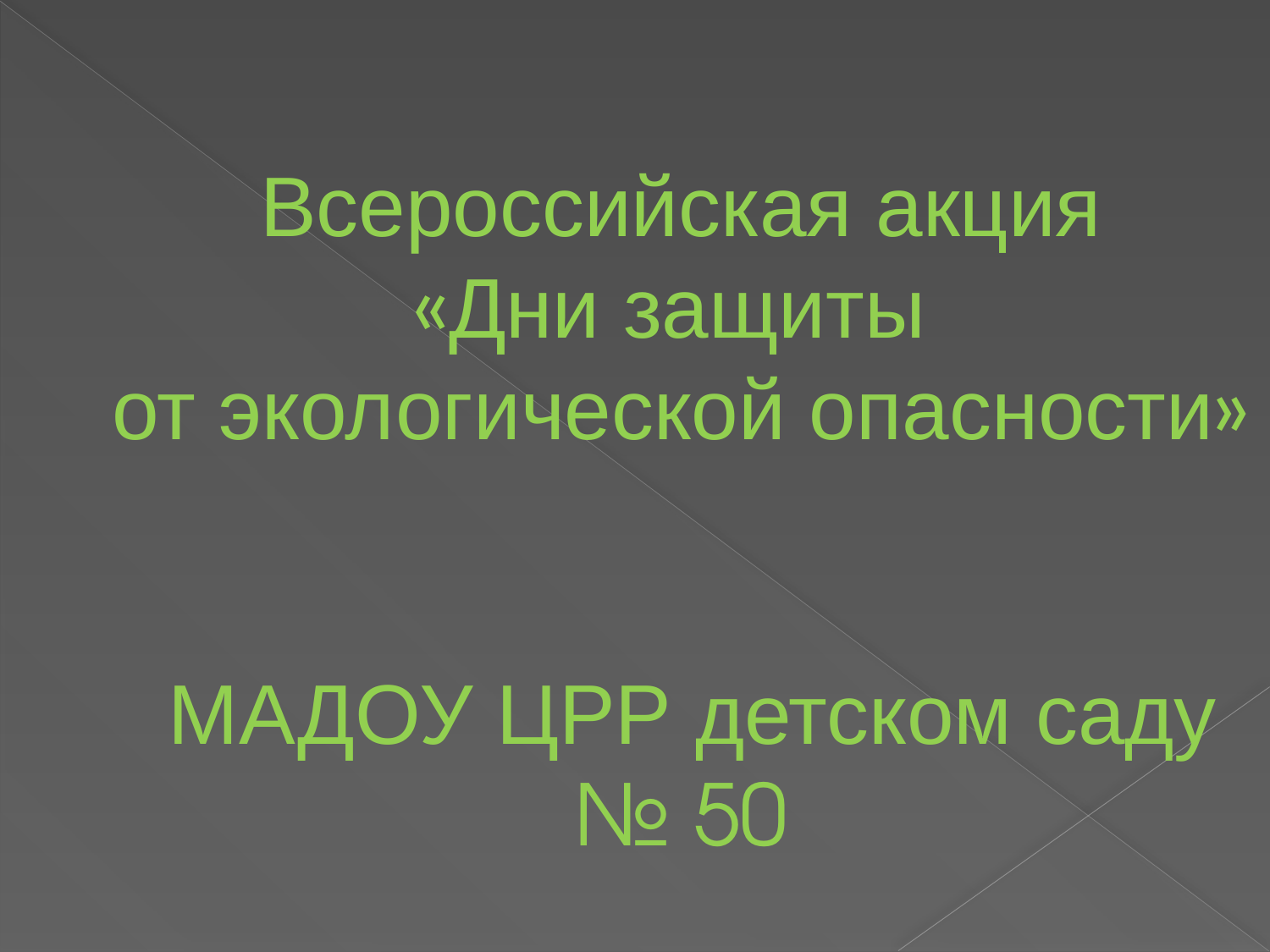

# Всероссийская акция «Дни защиты от экологической опасности» МАДОУ ЦРР детском саду № 50